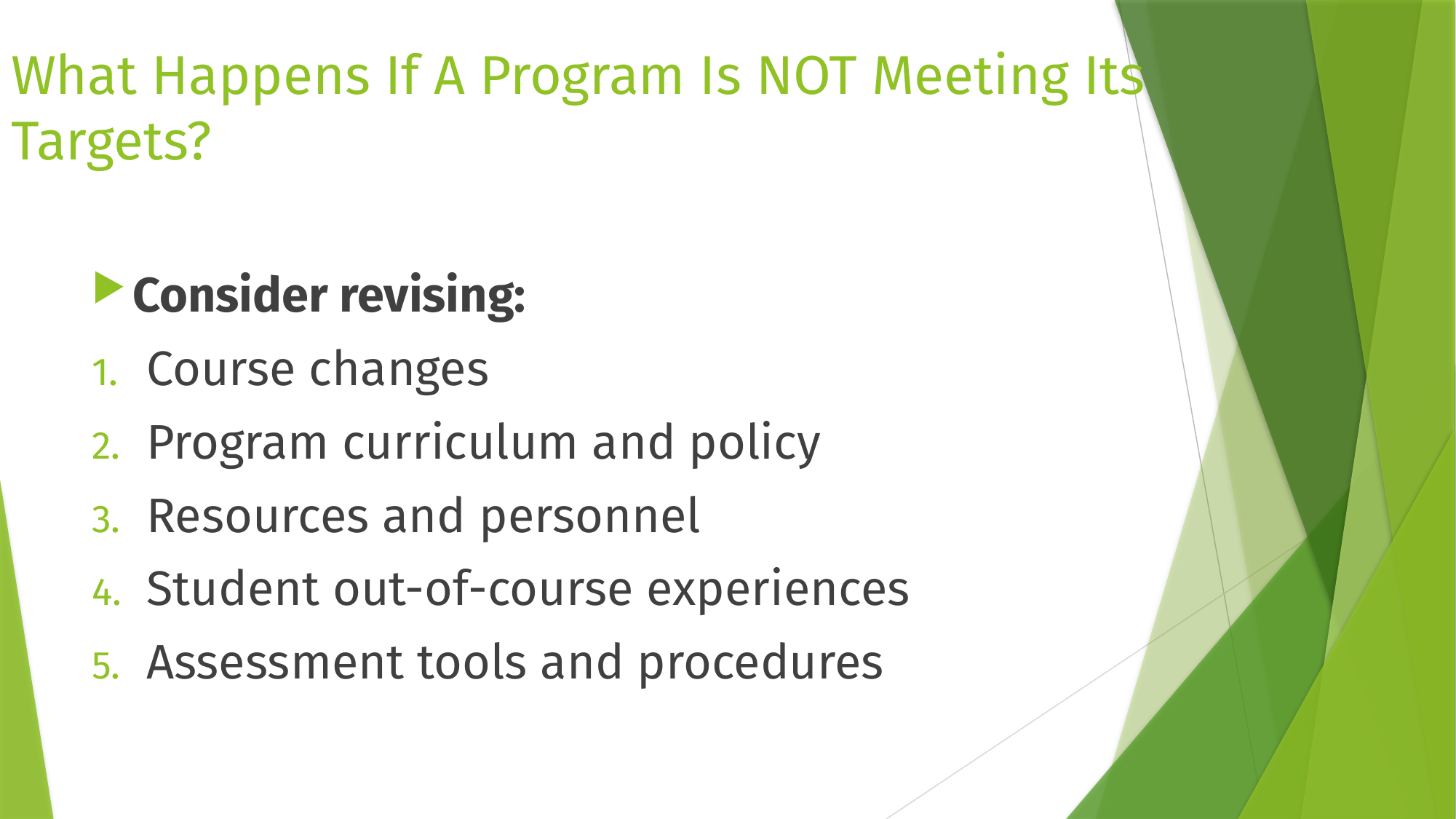

# What Happens If A Program Is NOT Meeting Its Targets?
Consider revising:
Course changes
Program curriculum and policy
Resources and personnel
Student out-of-course experiences
Assessment tools and procedures